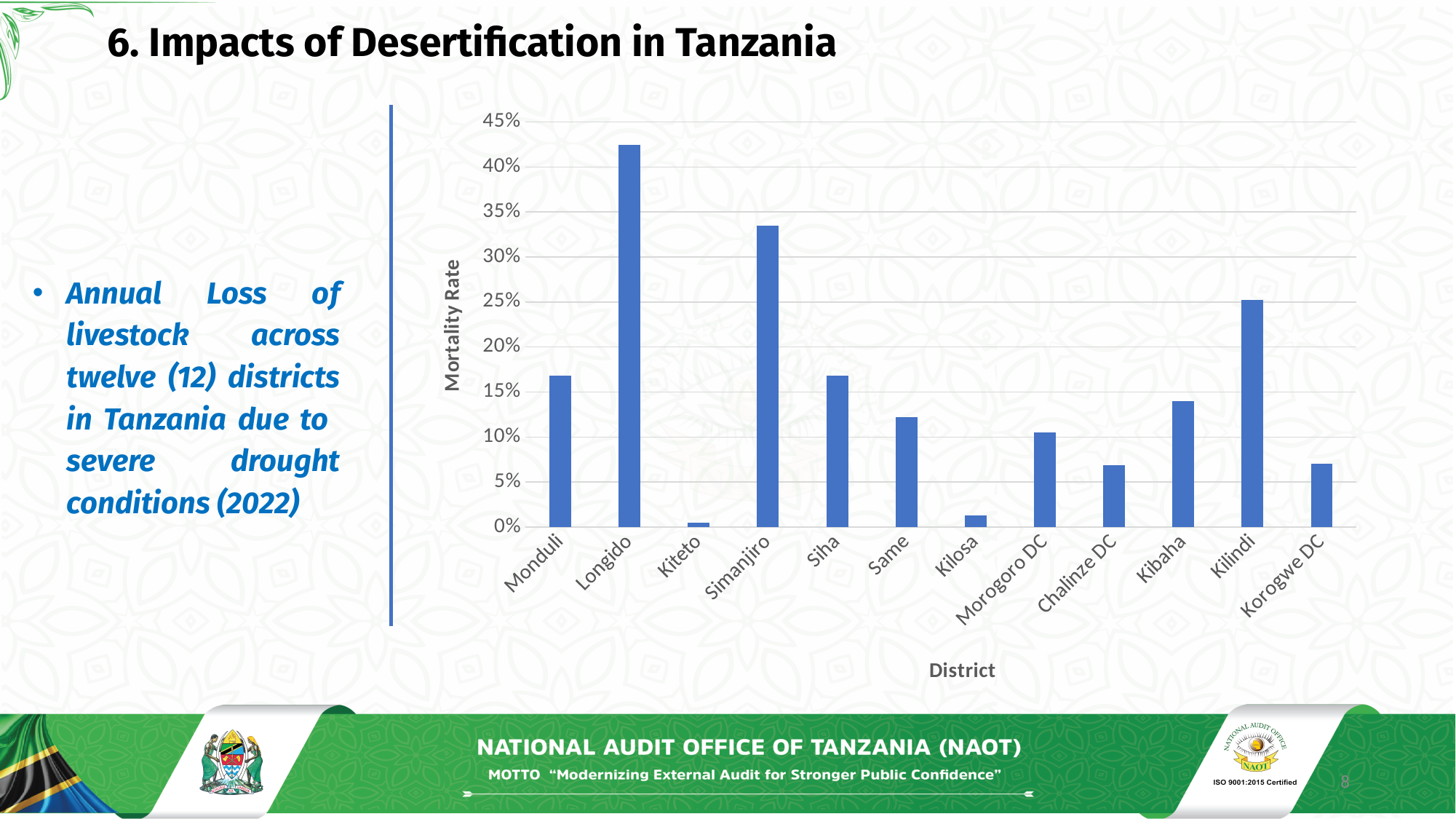

# 6. Impacts of Desertification in Tanzania

### Chart

| Category |  |
|---|---|
| Monduli | 0.168 |
| Longido | 0.425 |
| Kiteto | 0.005 |
| Simanjiro | 0.335 |
| Siha | 0.168 |
| Same | 0.122 |
| Kilosa | 0.013 |
| Morogoro DC | 0.105 |
| Chalinze DC | 0.069 |
| Kibaha | 0.14 |
| Kilindi | 0.252 |
| Korogwe DC | 0.07 |
Annual Loss of livestock across twelve (12) districts in Tanzania due to  severe drought conditions (2022)
8